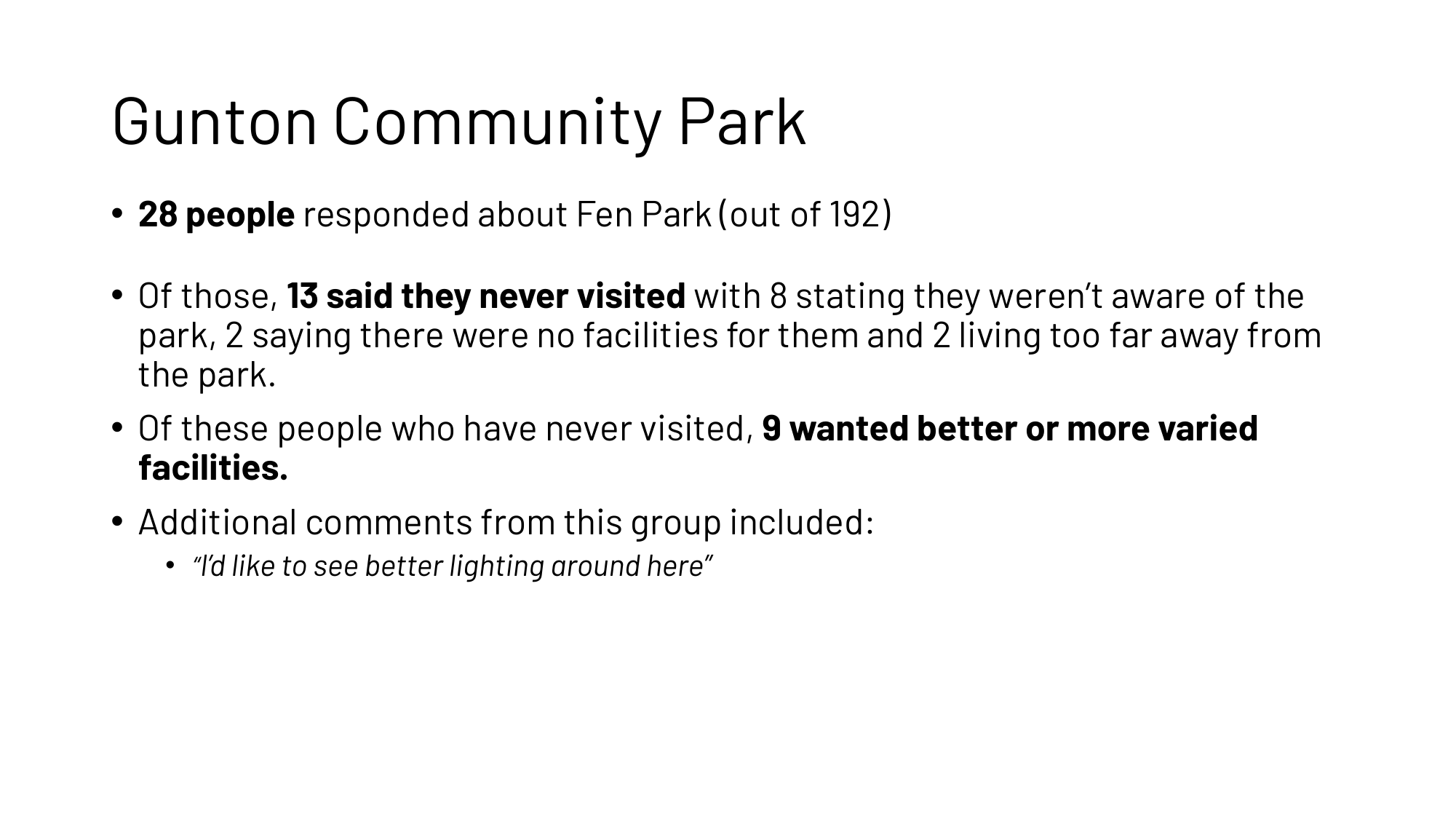

# Gunton Community Park
28 people responded about Fen Park (out of 192)

Of those, 13 said they never visited with 8 stating they weren’t aware of the park, 2 saying there were no facilities for them and 2 living too far away from the park.
Of these people who have never visited, 9 wanted better or more varied facilities.
Additional comments from this group included:
“I’d like to see better lighting around here”